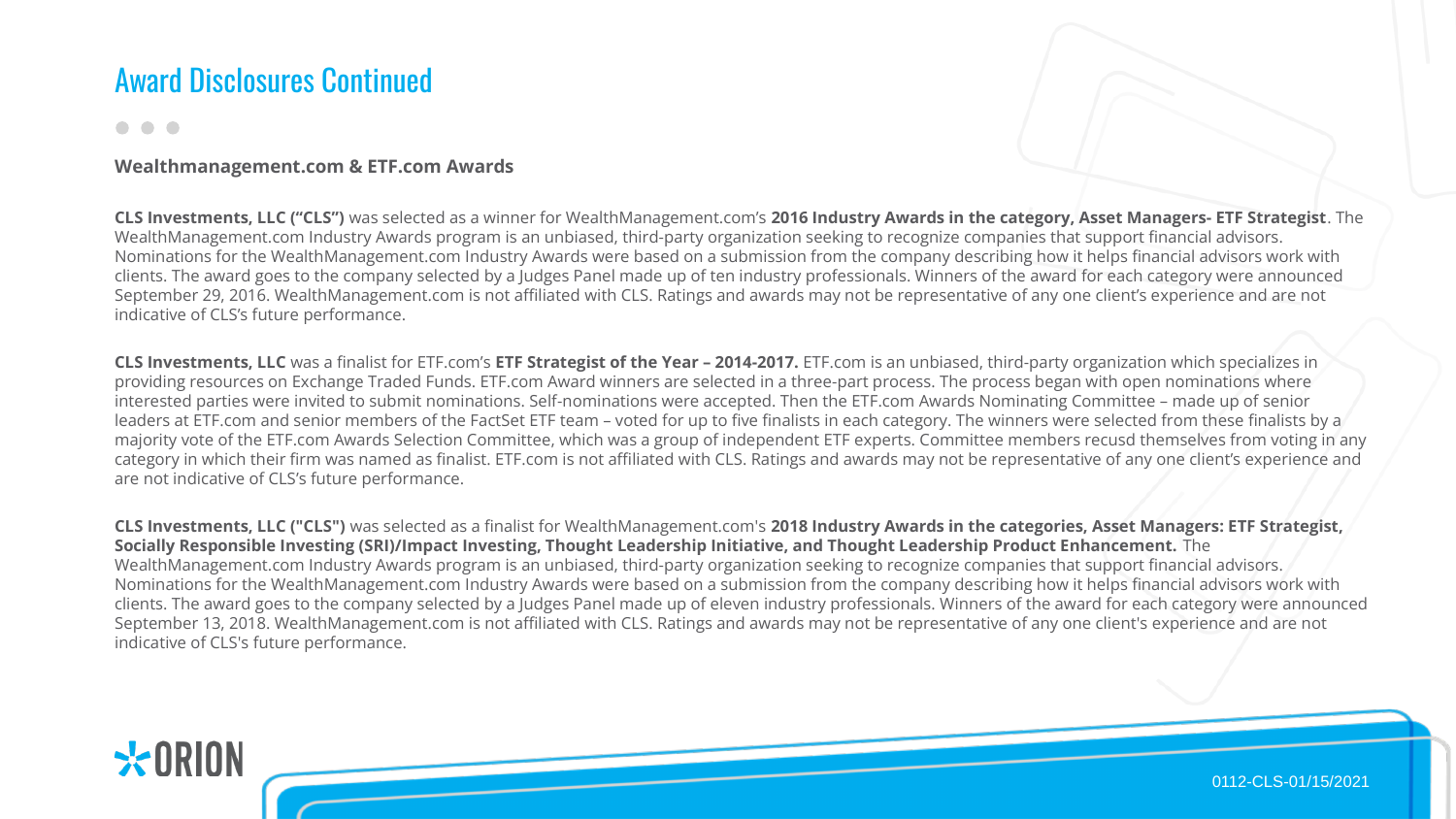

# Award Disclosures Continued
Wealthmanagement.com & ETF.com Awards

CLS Investments, LLC (“CLS”) was selected as a winner for WealthManagement.com’s 2016 Industry Awards in the category, Asset Managers- ETF Strategist. The WealthManagement.com Industry Awards program is an unbiased, third-party organization seeking to recognize companies that support financial advisors. Nominations for the WealthManagement.com Industry Awards were based on a submission from the company describing how it helps financial advisors work with clients. The award goes to the company selected by a Judges Panel made up of ten industry professionals. Winners of the award for each category were announced September 29, 2016. WealthManagement.com is not affiliated with CLS. Ratings and awards may not be representative of any one client’s experience and are not indicative of CLS’s future performance.

CLS Investments, LLC was a finalist for ETF.com’s ETF Strategist of the Year – 2014-2017. ETF.com is an unbiased, third-party organization which specializes in providing resources on Exchange Traded Funds. ETF.com Award winners are selected in a three-part process. The process began with open nominations where interested parties were invited to submit nominations. Self-nominations were accepted. Then the ETF.com Awards Nominating Committee – made up of senior leaders at ETF.com and senior members of the FactSet ETF team – voted for up to five finalists in each category. The winners were selected from these finalists by a majority vote of the ETF.com Awards Selection Committee, which was a group of independent ETF experts. Committee members recusd themselves from voting in any category in which their firm was named as finalist. ETF.com is not affiliated with CLS. Ratings and awards may not be representative of any one client’s experience and are not indicative of CLS’s future performance.

CLS Investments, LLC ("CLS") was selected as a finalist for WealthManagement.com's 2018 Industry Awards in the categories, Asset Managers: ETF Strategist, Socially Responsible Investing (SRI)/Impact Investing, Thought Leadership Initiative, and Thought Leadership Product Enhancement. The WealthManagement.com Industry Awards program is an unbiased, third-party organization seeking to recognize companies that support financial advisors. Nominations for the WealthManagement.com Industry Awards were based on a submission from the company describing how it helps financial advisors work with clients. The award goes to the company selected by a Judges Panel made up of eleven industry professionals. Winners of the award for each category were announced September 13, 2018. WealthManagement.com is not affiliated with CLS. Ratings and awards may not be representative of any one client's experience and are not indicative of CLS's future performance.
0112-CLS-01/15/2021